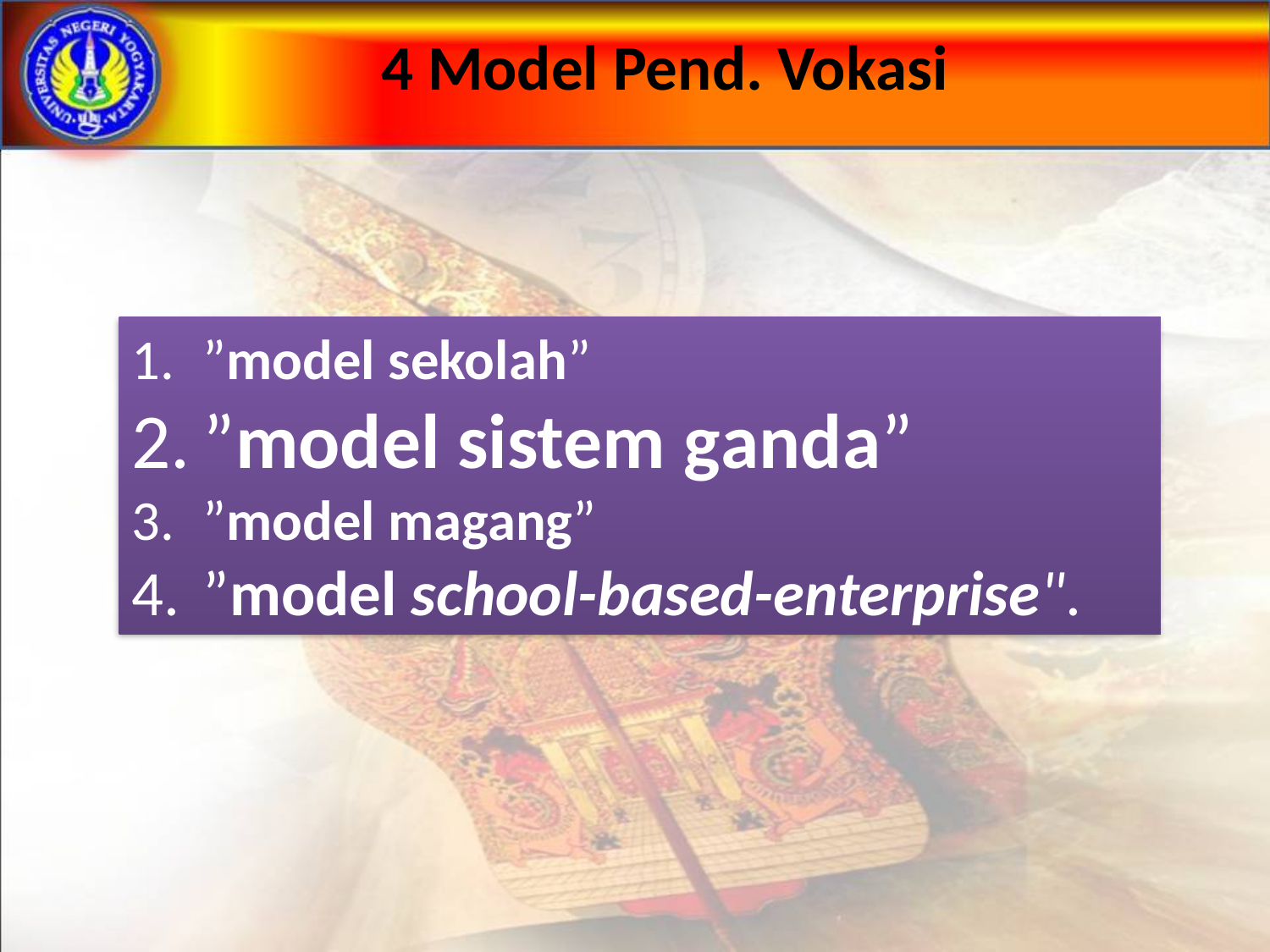

4 Model Pend. Vokasi
”model sekolah”
”model sistem ganda”
”model magang”
”model school-based-enterprise".